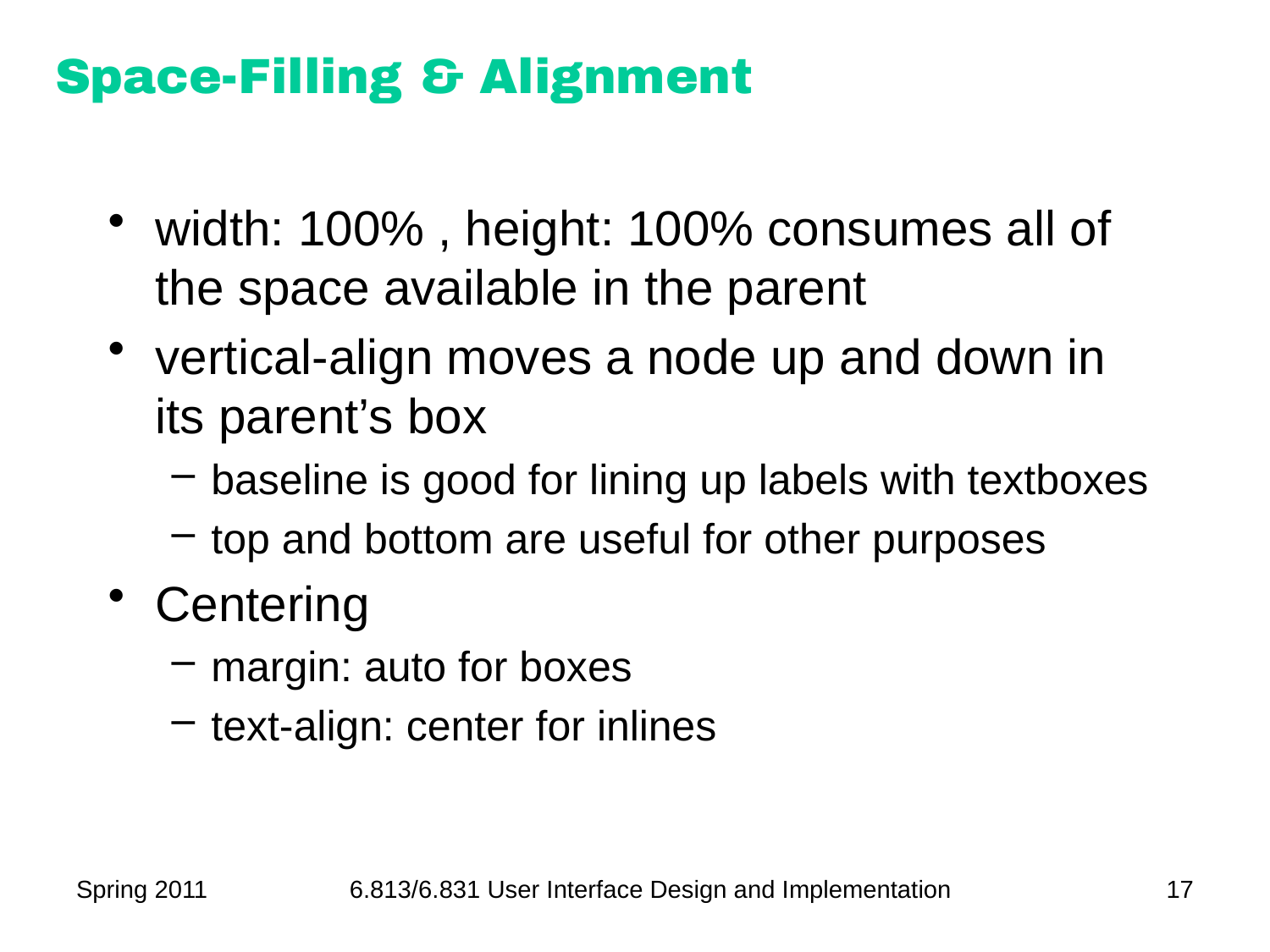

# Space-Filling & Alignment
width: 100% , height: 100% consumes all of the space available in the parent
vertical-align moves a node up and down in its parent’s box
baseline is good for lining up labels with textboxes
top and bottom are useful for other purposes
Centering
margin: auto for boxes
text-align: center for inlines
Spring 2011
6.813/6.831 User Interface Design and Implementation
17